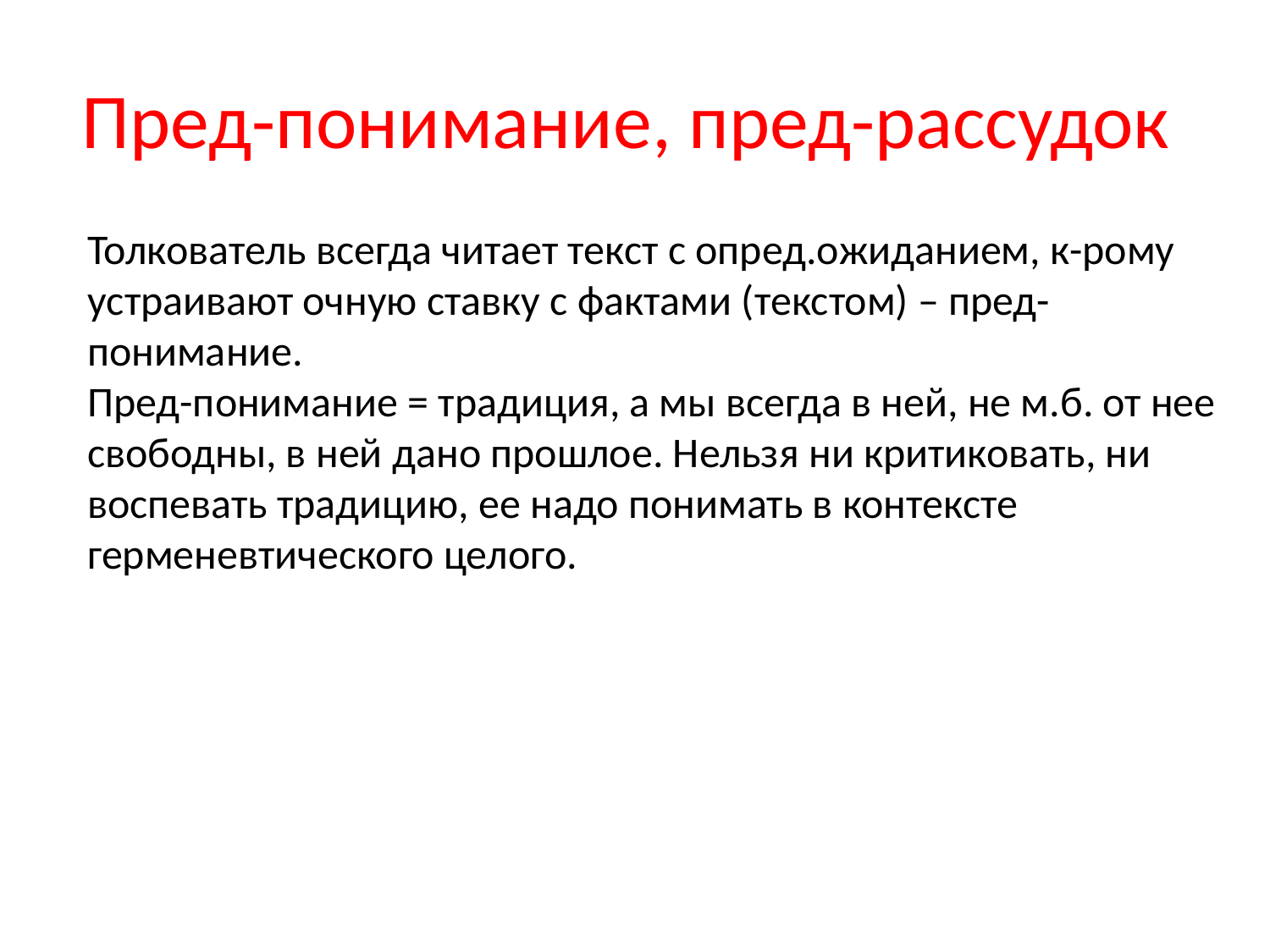

# Пред-понимание, пред-рассудок
Толкователь всегда читает текст с опред.ожиданием, к-рому устраивают очную ставку с фактами (текстом) – пред-понимание.
Пред-понимание = традиция, а мы всегда в ней, не м.б. от нее свободны, в ней дано прошлое. Нельзя ни критиковать, ни воспевать традицию, ее надо понимать в контексте герменевтического целого.